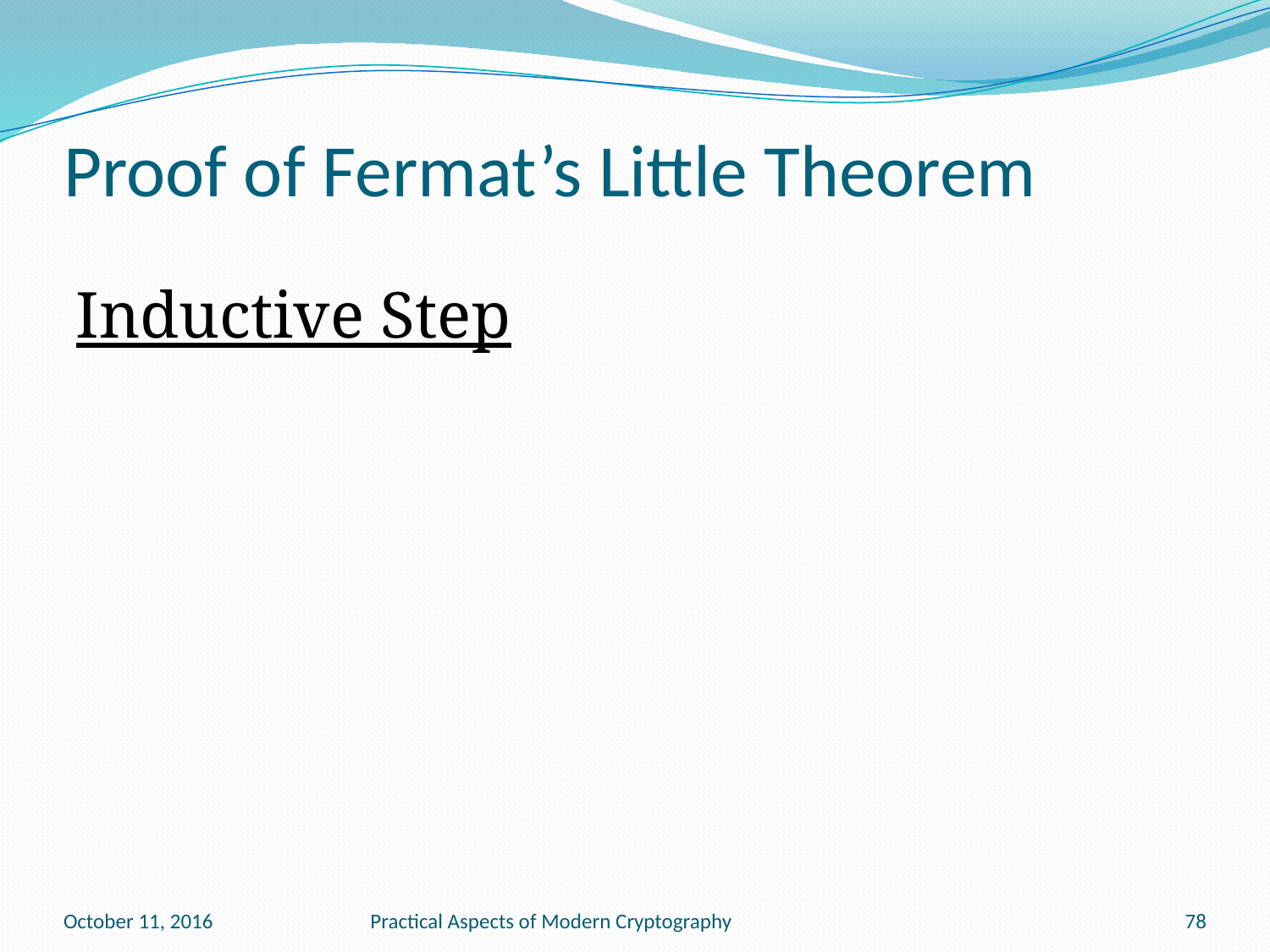

# Proof of Fermat’s Little Theorem
Inductive Step

October 11, 2016
Practical Aspects of Modern Cryptography
78